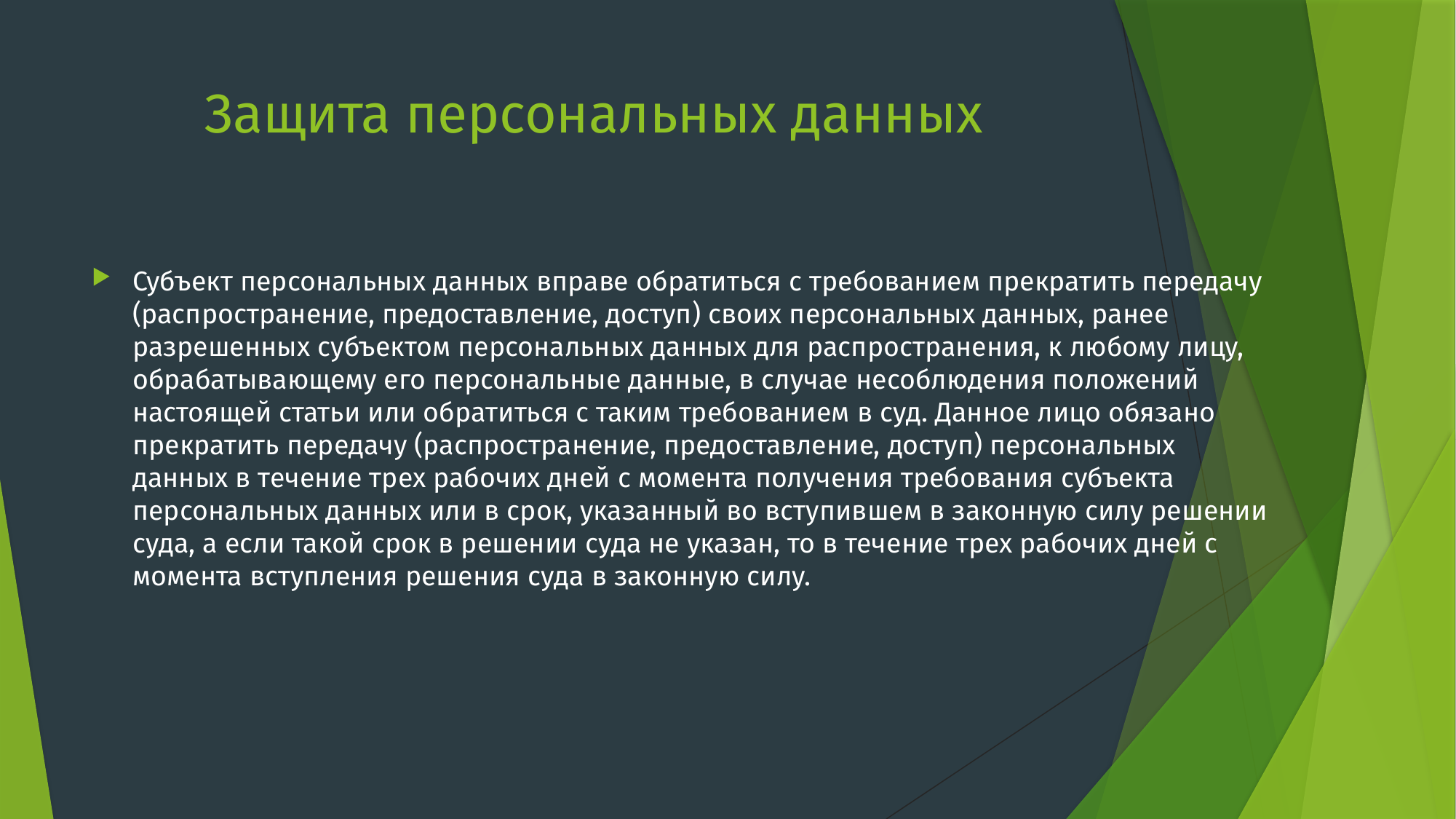

# Защита персональных данных
Субъект персональных данных вправе обратиться с требованием прекратить передачу (распространение, предоставление, доступ) своих персональных данных, ранее разрешенных субъектом персональных данных для распространения, к любому лицу, обрабатывающему его персональные данные, в случае несоблюдения положений настоящей статьи или обратиться с таким требованием в суд. Данное лицо обязано прекратить передачу (распространение, предоставление, доступ) персональных данных в течение трех рабочих дней с момента получения требования субъекта персональных данных или в срок, указанный во вступившем в законную силу решении суда, а если такой срок в решении суда не указан, то в течение трех рабочих дней с момента вступления решения суда в законную силу.